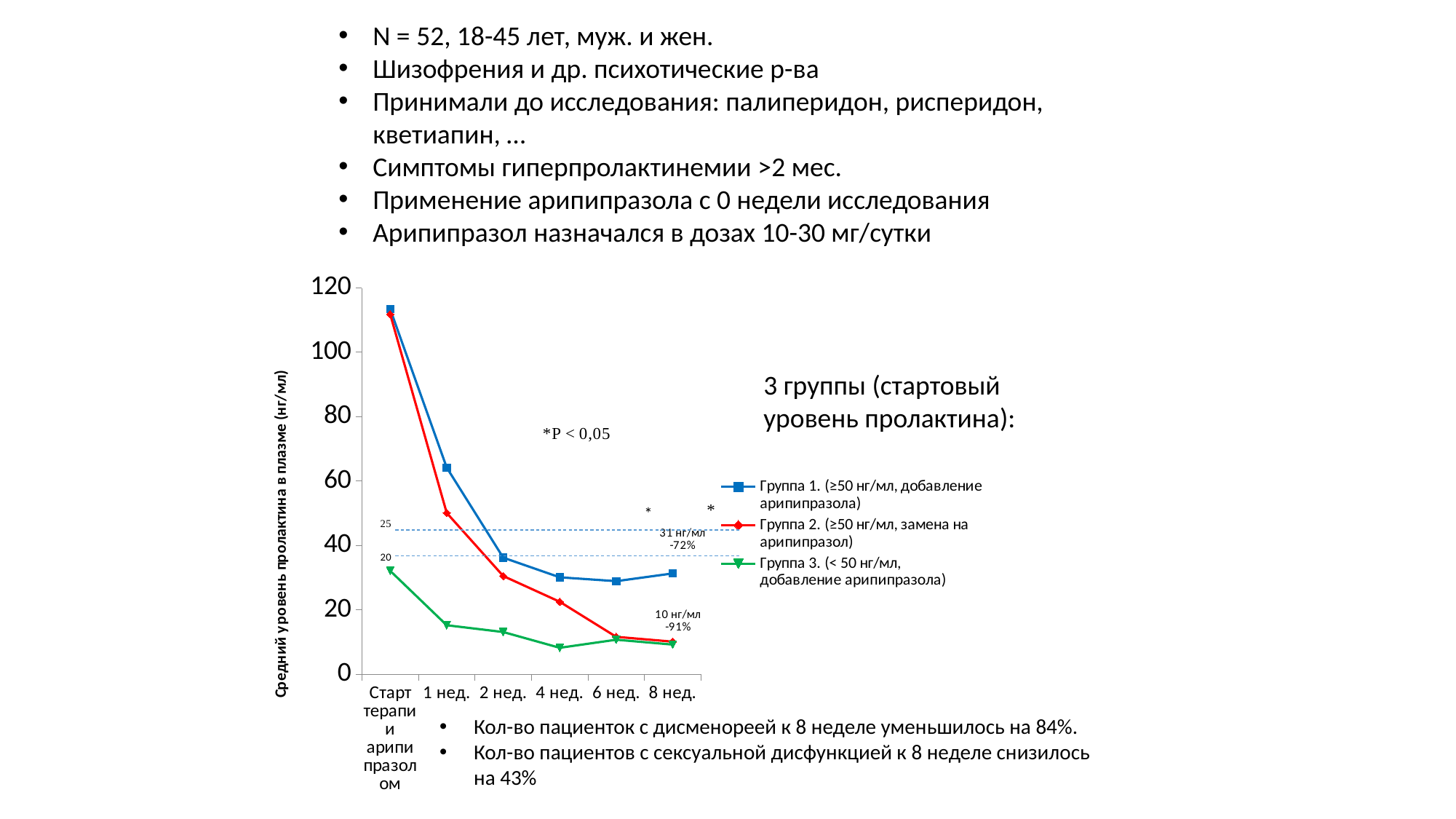

N = 52, 18-45 лет, муж. и жен.
Шизофрения и др. психотические р-ва
Принимали до исследования: палиперидон, рисперидон, кветиапин, …
Симптомы гиперпролактинемии >2 мес.
Применение арипипразола с 0 недели исследования
Арипипразол назначался в дозах 10-30 мг/сутки

### Chart

| Category | Группа 1. (≥50 нг/мл, добавление арипипразола) | Группа 2. (≥50 нг/мл, замена на арипипразол) | Группа 3. (< 50 нг/мл, добавление арипипразола) |
|---|---|---|---|
| Старт терапии арипипразолом | 113.4 | 111.8 | 32.1 |
| 1 нед. | 64.2 | 50.1 | 15.2 |
| 2 нед. | 36.2 | 30.5 | 13.1 |
| 4 нед. | 30.1 | 22.5 | 8.2 |
| 6 нед. | 28.9 | 11.6 | 10.7 |
| 8 нед. | 31.3 | 10.1 | 9.2 |
3 группы (стартовый уровень пролактина):
Кол-во пациенток с дисменореей к 8 неделе уменьшилось на 84%.
Кол-во пациентов с сексуальной дисфункцией к 8 неделе снизилось на 43%